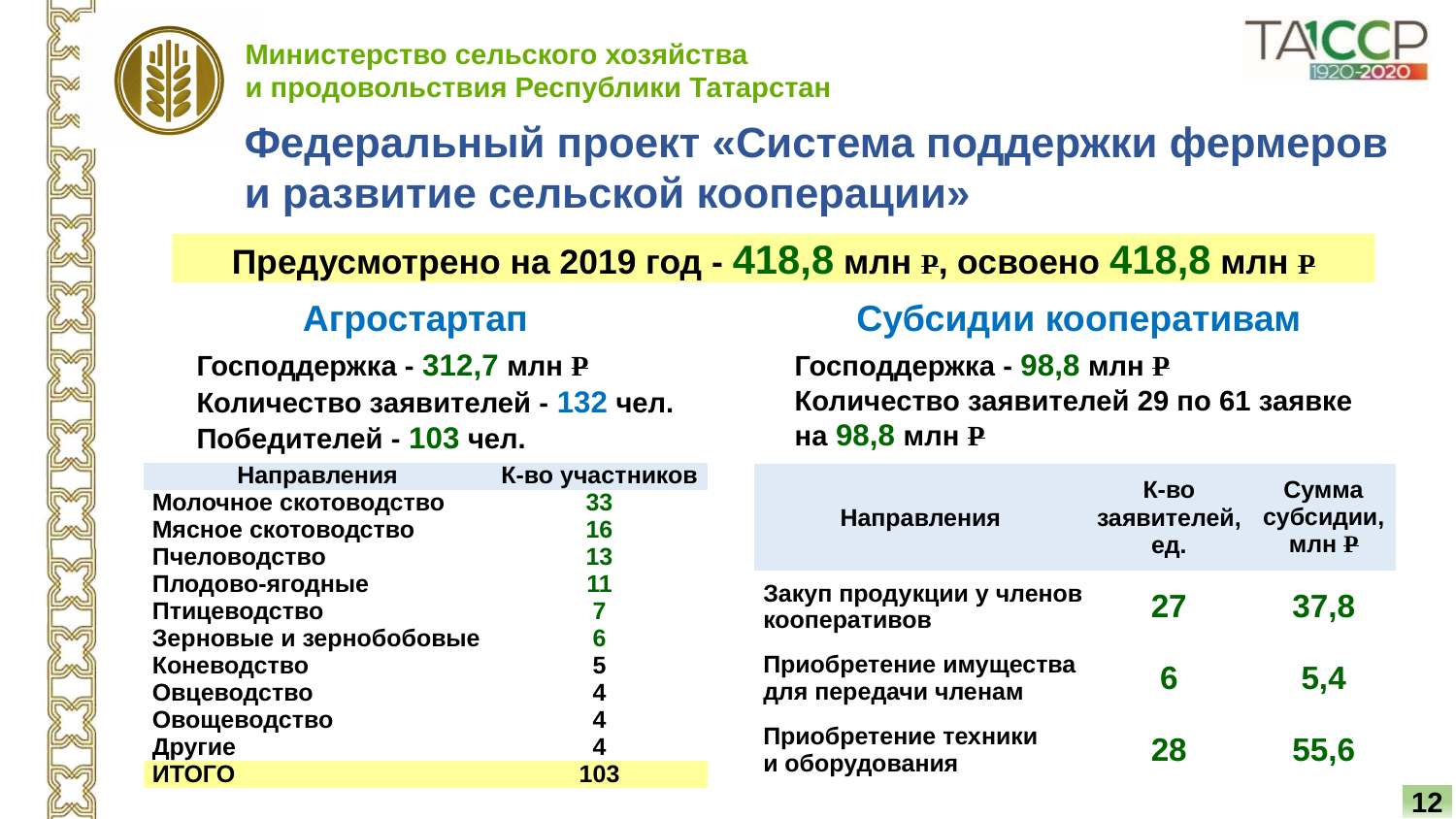

Федеральный проект «Система поддержки фермеров
и развитие сельской кооперации»
Предусмотрено на 2019 год - 418,8 млн Р, освоено 418,8 млн Р
Агростартап
Субсидии кооперативам
Господдержка - 312,7 млн Р
Количество заявителей - 132 чел.
Победителей - 103 чел.
Господдержка - 98,8 млн Р
Количество заявителей 29 по 61 заявке
на 98,8 млн Р
| Направления | К-во участников |
| --- | --- |
| Молочное скотоводство | 33 |
| Мясное скотоводство | 16 |
| Пчеловодство | 13 |
| Плодово-ягодные | 11 |
| Птицеводство | 7 |
| Зерновые и зернобобовые | 6 |
| Коневодство | 5 |
| Овцеводство | 4 |
| Овощеводство | 4 |
| Другие | 4 |
| ИТОГО | 103 |
| Направления | К-во заявителей, ед. | Сумма субсидии, млн Р |
| --- | --- | --- |
| Закуп продукции у членов кооперативов | 27 | 37,8 |
| Приобретение имущества для передачи членам | 6 | 5,4 |
| Приобретение техники и оборудования | 28 | 55,6 |
12